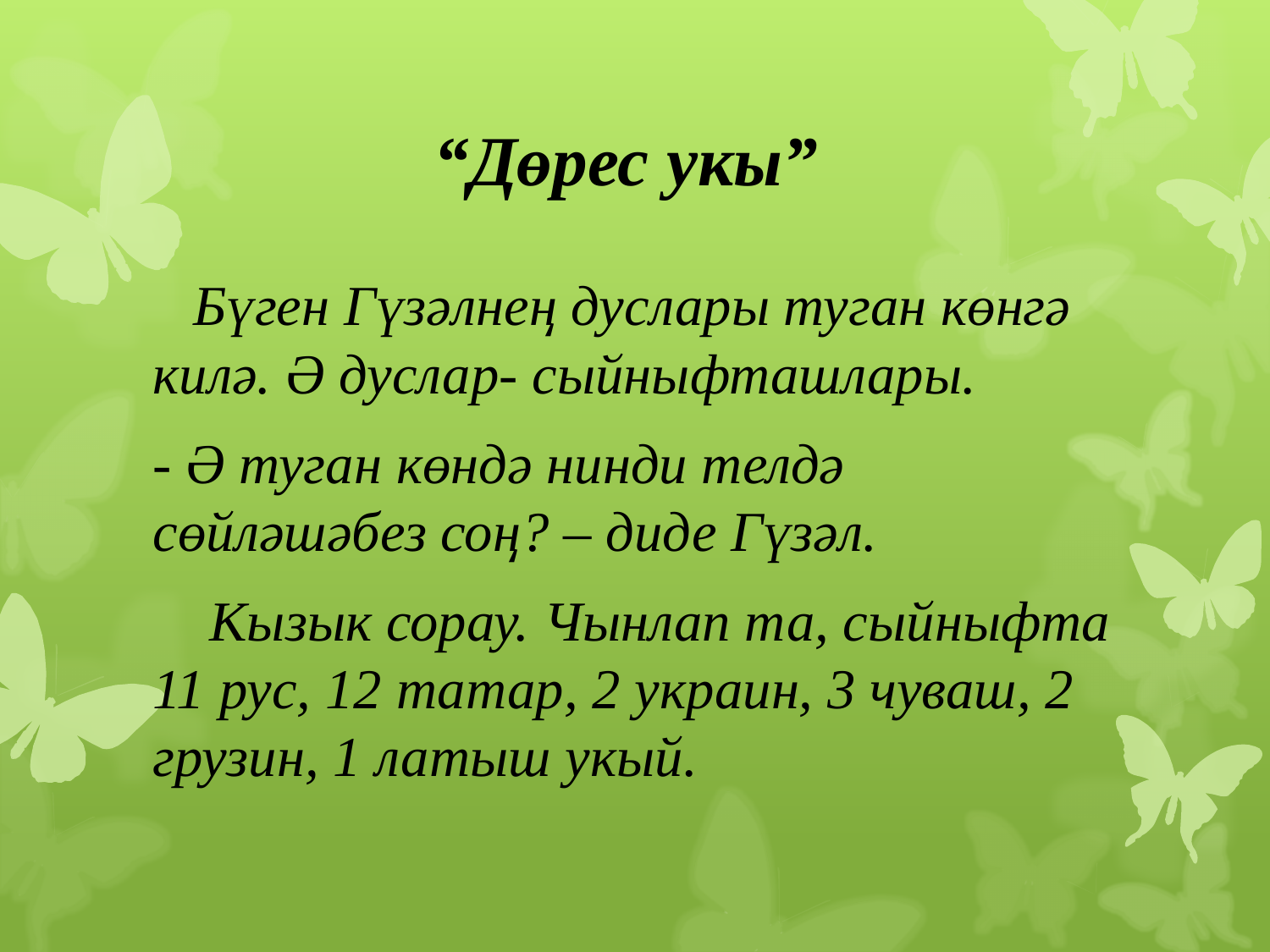

# “Дөрес укы”
    Бүген Гүзәлнең дуслары туган көнгә килә. Ә дуслар- сыйныфташлары.
- Ә туган көндә нинди телдә сөйләшәбез соң? – диде Гүзәл.
    Кызык сорау. Чынлап та, сыйныфта 11 рус, 12 татар, 2 украин, 3 чуваш, 2 грузин, 1 латыш укый.